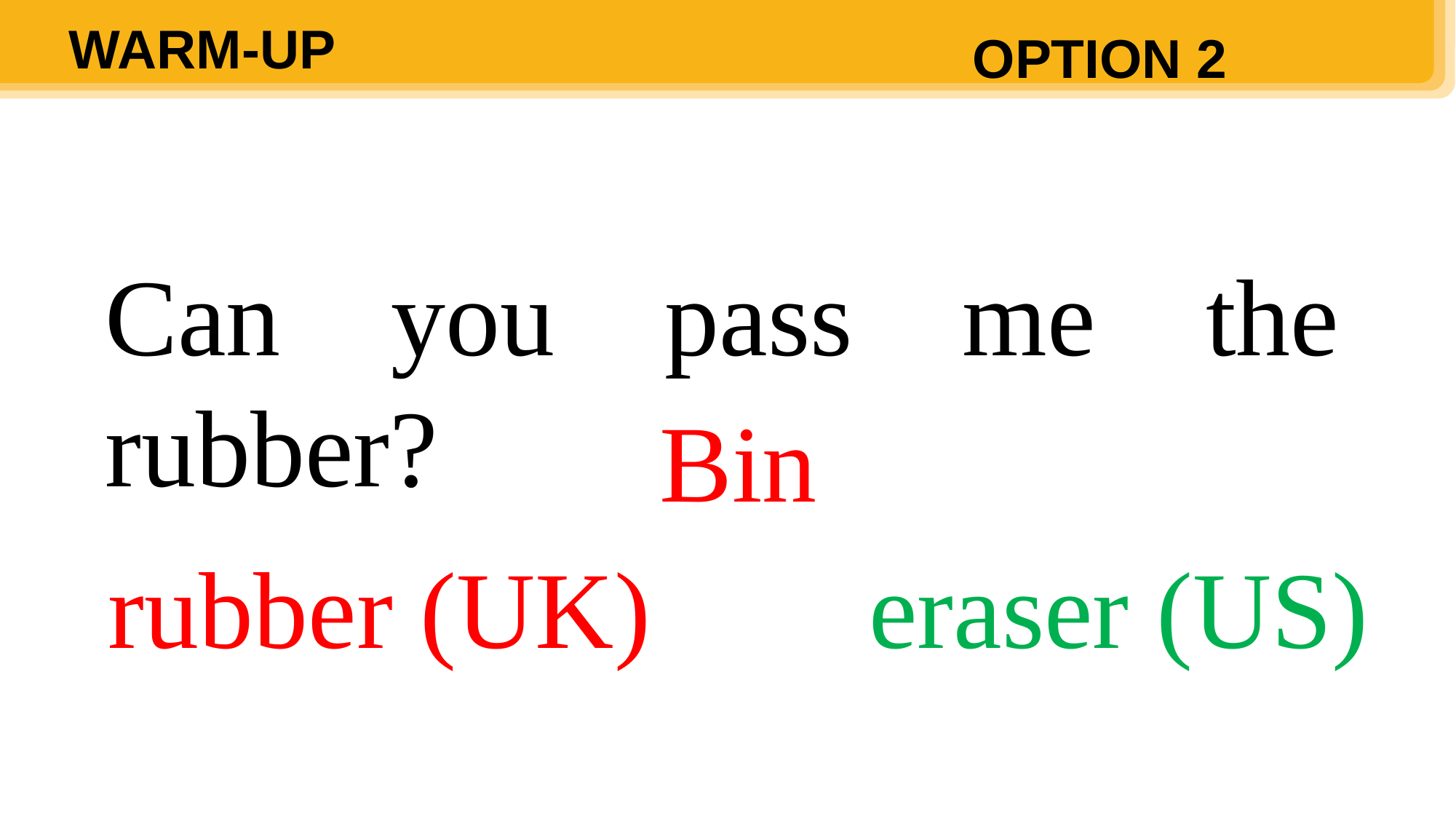

WARM-UP
OPTION 2
Can you pass me the rubber?
Bin
rubber (UK)        eraser (US)